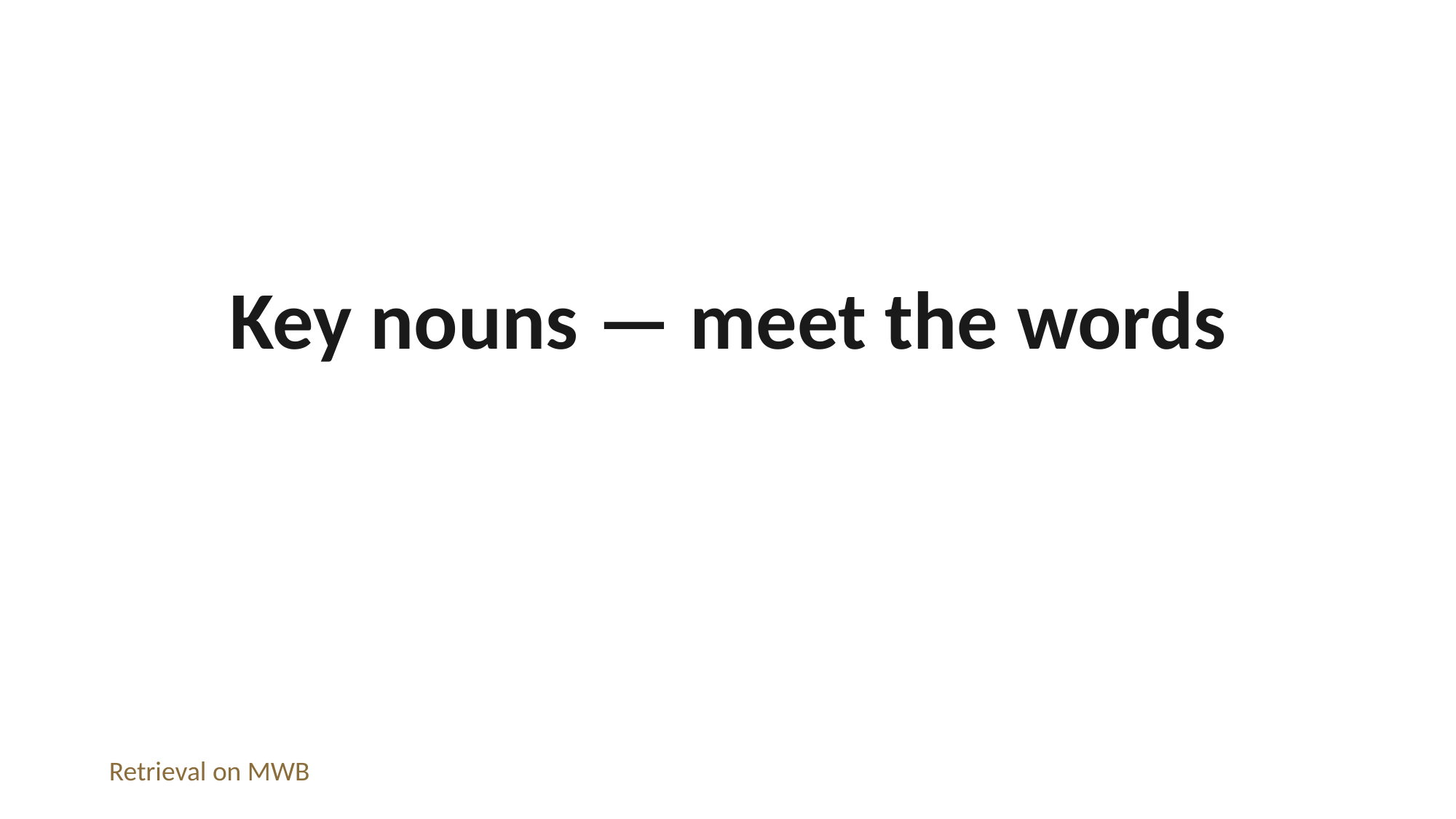

Key nouns — meet the words
Retrieval on MWB